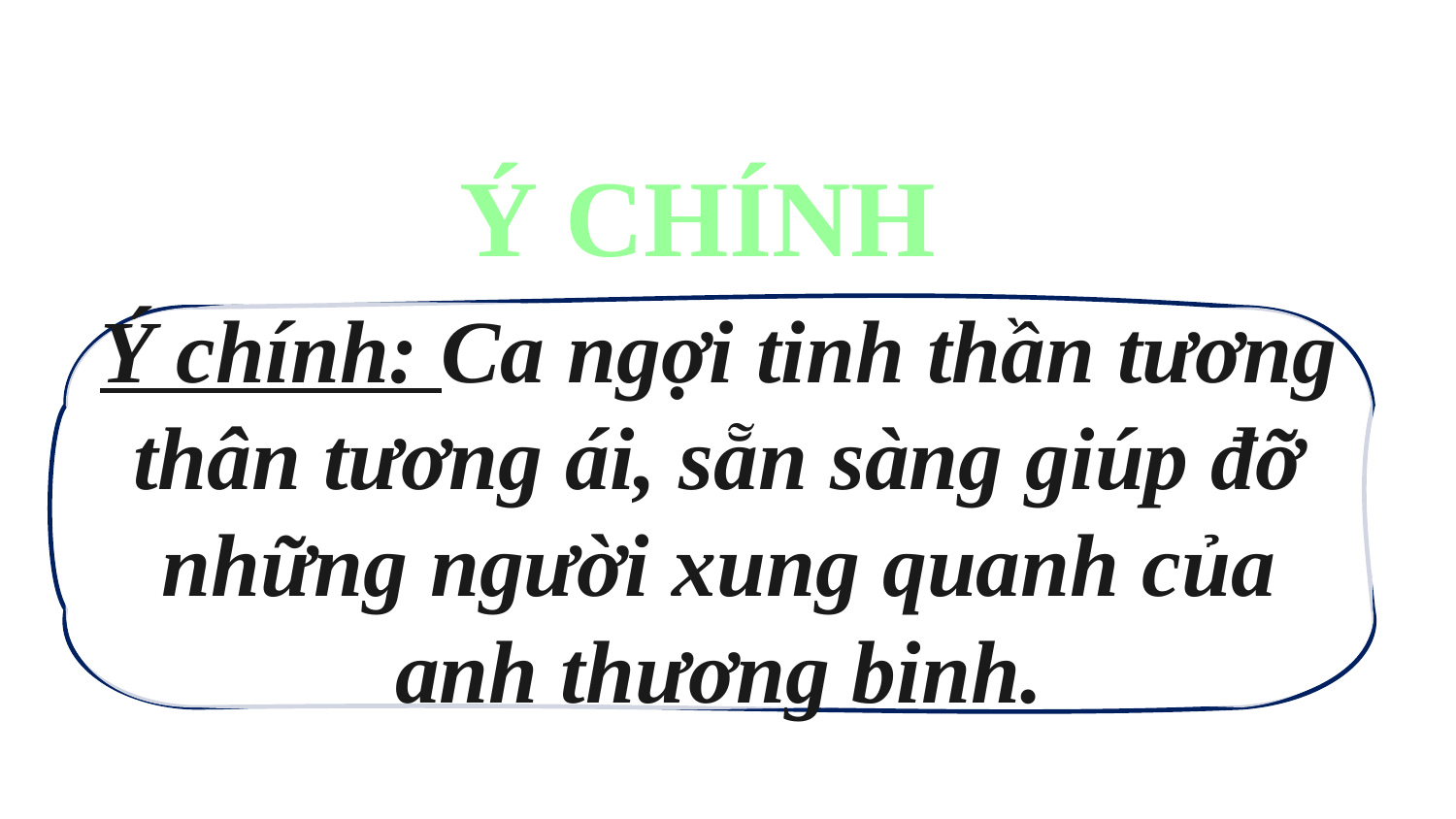

Ý CHÍNH
Ý chính: Ca ngợi tinh thần tương thân tương ái, sẵn sàng giúp đỡ những người xung quanh của anh thương binh.